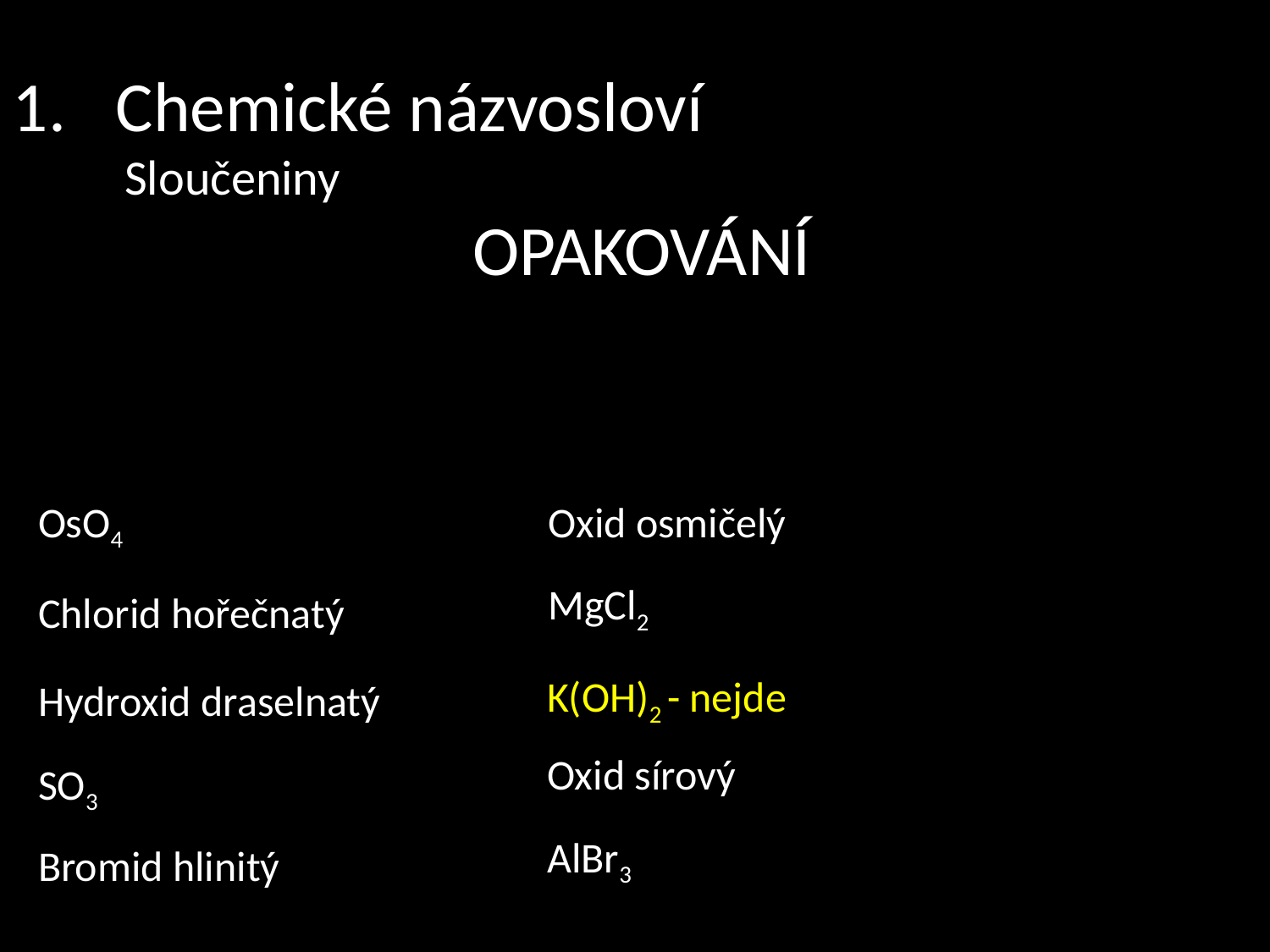

Chemické názvosloví
          Sloučeniny
                             OPAKOVÁNÍ

Oxid osmičelý
OsO4
MgCl2
Chlorid hořečnatý
Hydroxid draselnatý
K(OH)2 - nejde
Oxid sírový
SO3
AlBr3
Bromid hlinitý